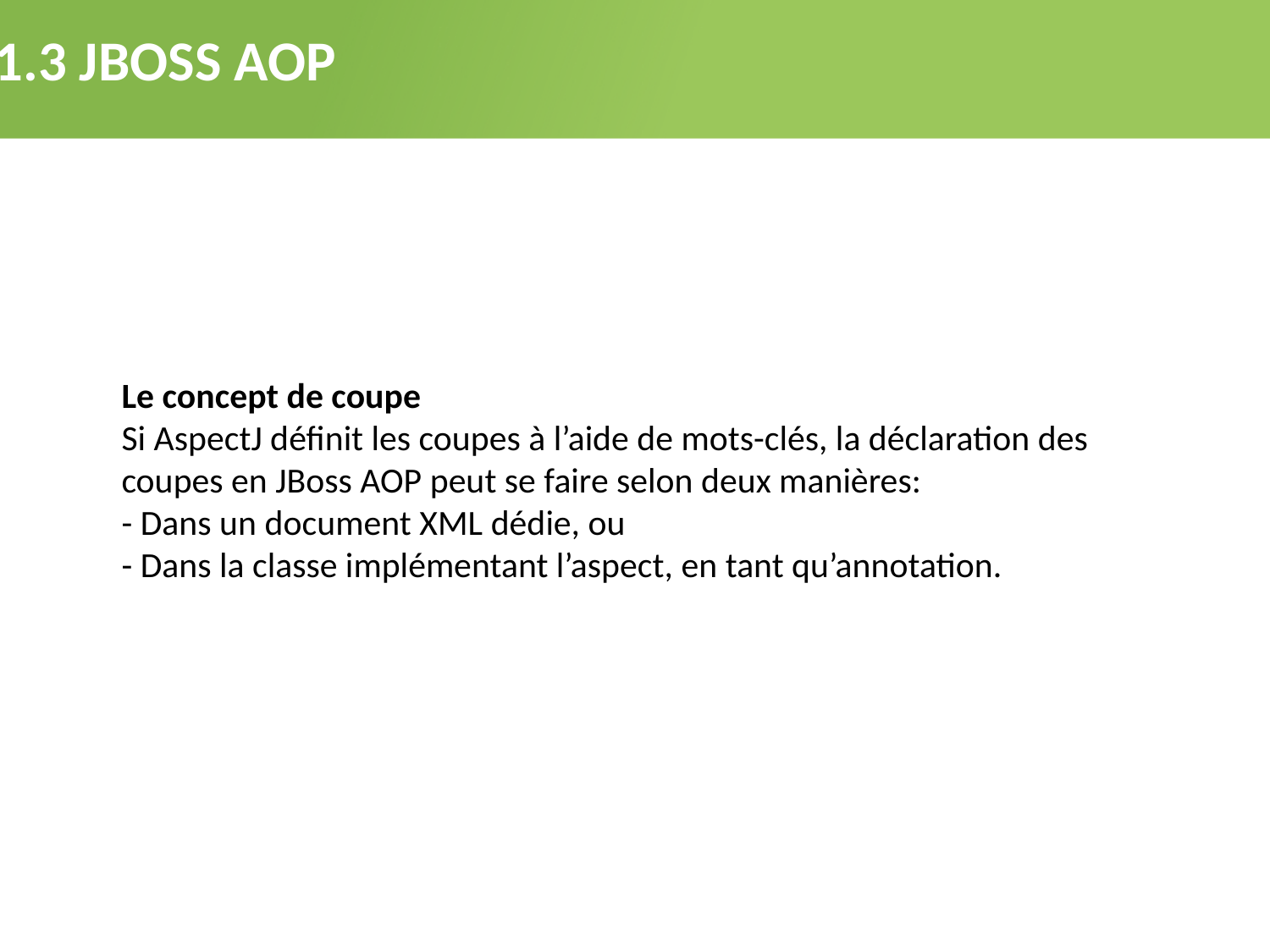

2.1.3 JBOSS AOP
Le concept de coupe
Si AspectJ définit les coupes à l’aide de mots-clés, la déclaration des coupes en JBoss AOP peut se faire selon deux manières:
- Dans un document XML dédie, ou
- Dans la classe implémentant l’aspect, en tant qu’annotation.